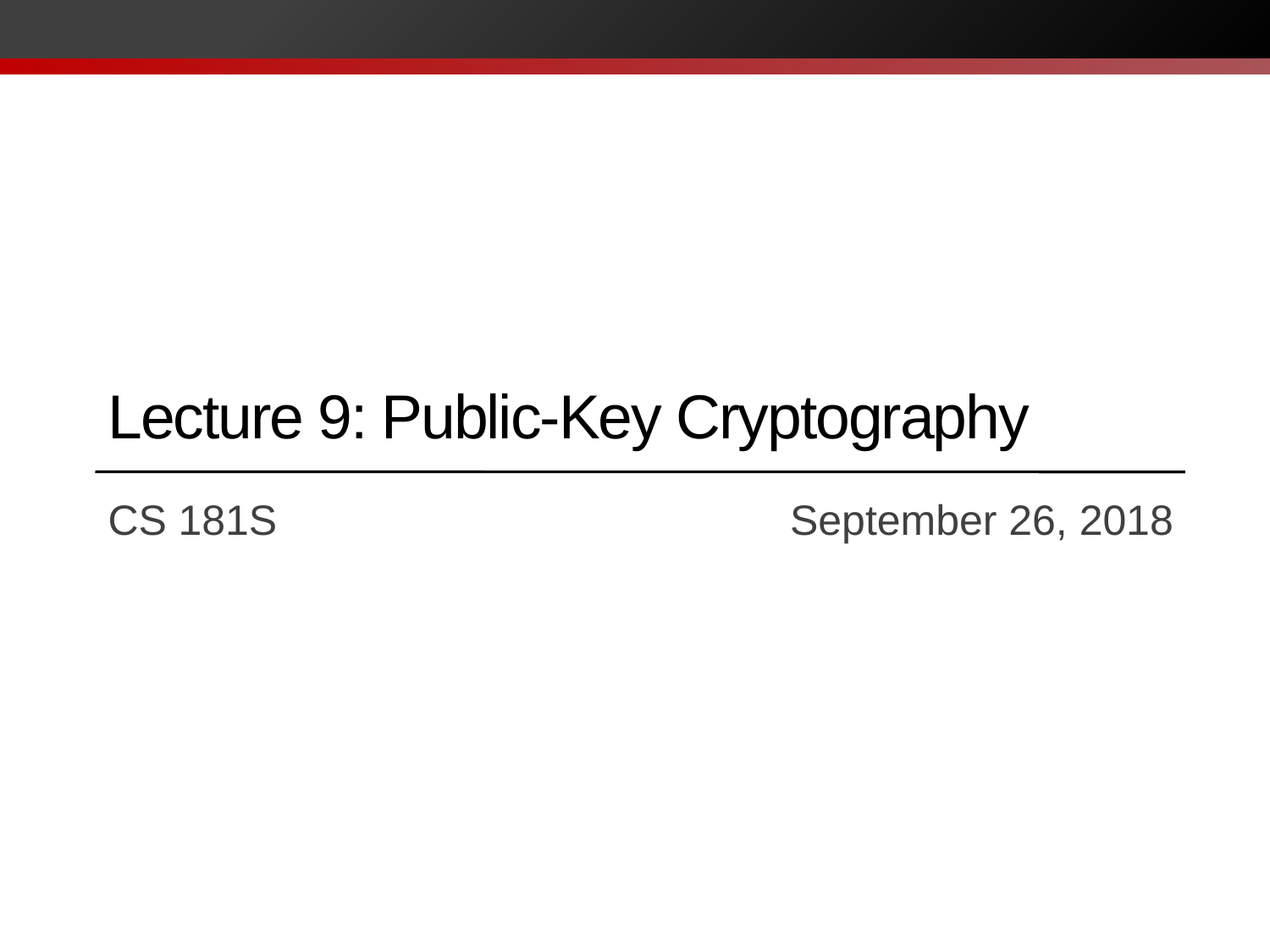

# Lecture 9: Public-Key Cryptography
CS 181S		       		    September 26, 2018